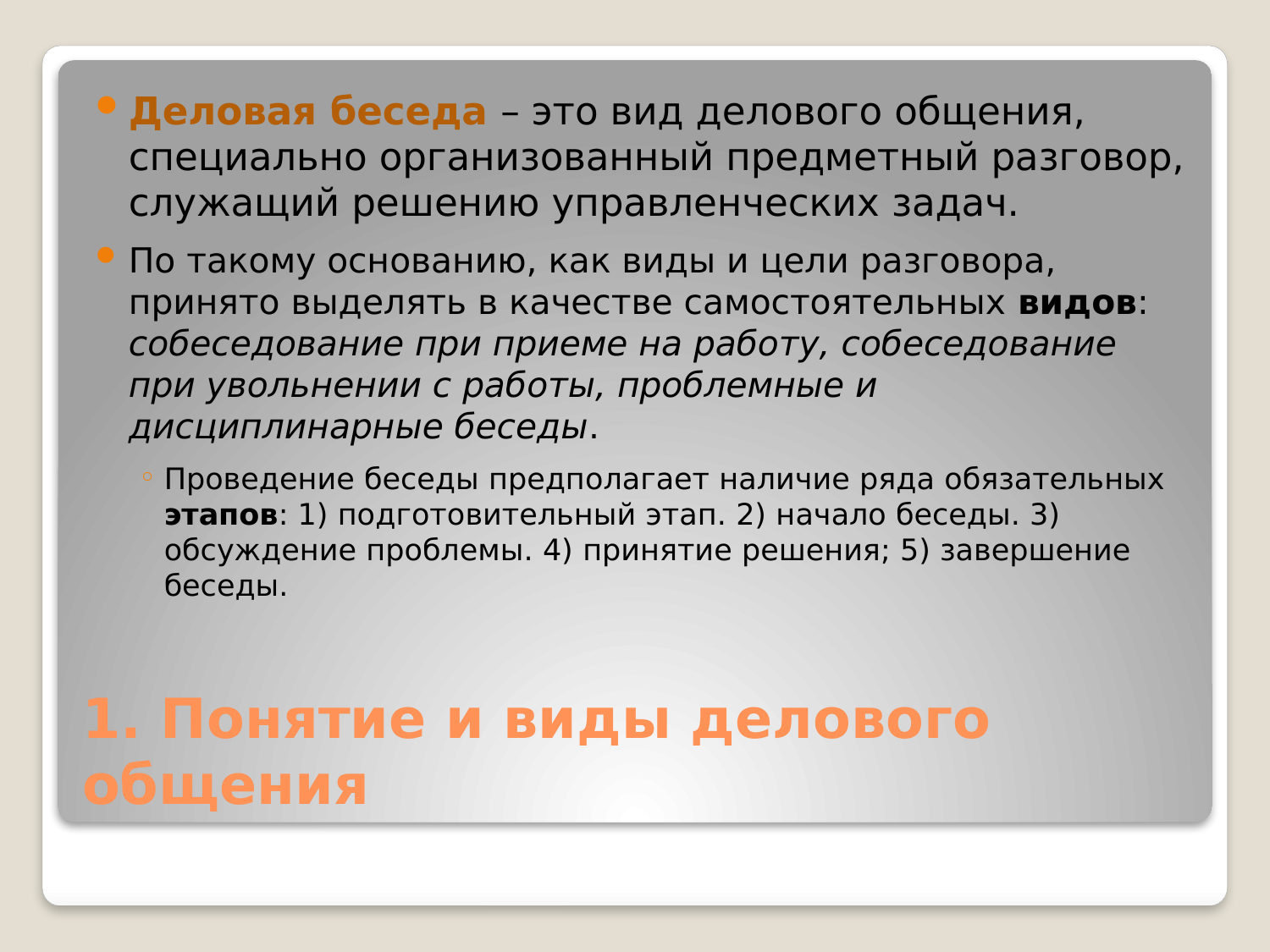

Деловая беседа – это вид делового общения, специально организованный предметный разговор, служащий решению управленческих задач.
По такому основанию, как виды и цели разговора, принято выделять в качестве самостоятельных видов: собеседование при приеме на работу, собеседование при увольнении с работы, проблемные и дисциплинарные беседы.
Проведение беседы предполагает наличие ряда обязательных этапов: 1) подготовительный этап. 2) начало беседы. 3) обсуждение проблемы. 4) принятие решения; 5) завершение беседы.

# 1. Понятие и виды делового общения